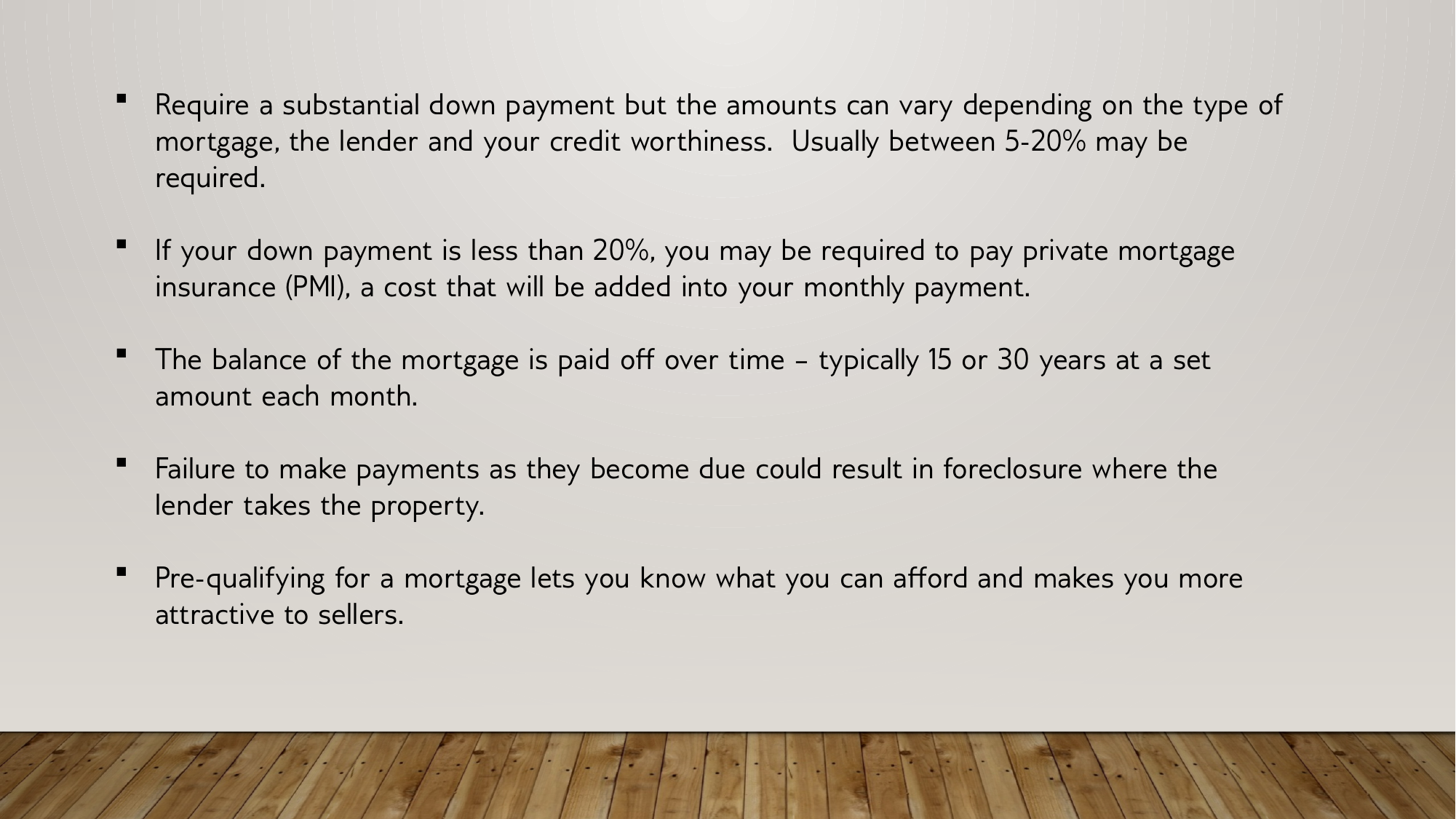

Require a substantial down payment but the amounts can vary depending on the type of mortgage, the lender and your credit worthiness.  Usually between 5-20% may be required.

If your down payment is less than 20%, you may be required to pay private mortgage insurance (PMI), a cost that will be added into your monthly payment.

The balance of the mortgage is paid off over time – typically 15 or 30 years at a set amount each month.

Failure to make payments as they become due could result in foreclosure where the lender takes the property.

Pre-qualifying for a mortgage lets you know what you can afford and makes you more attractive to sellers.